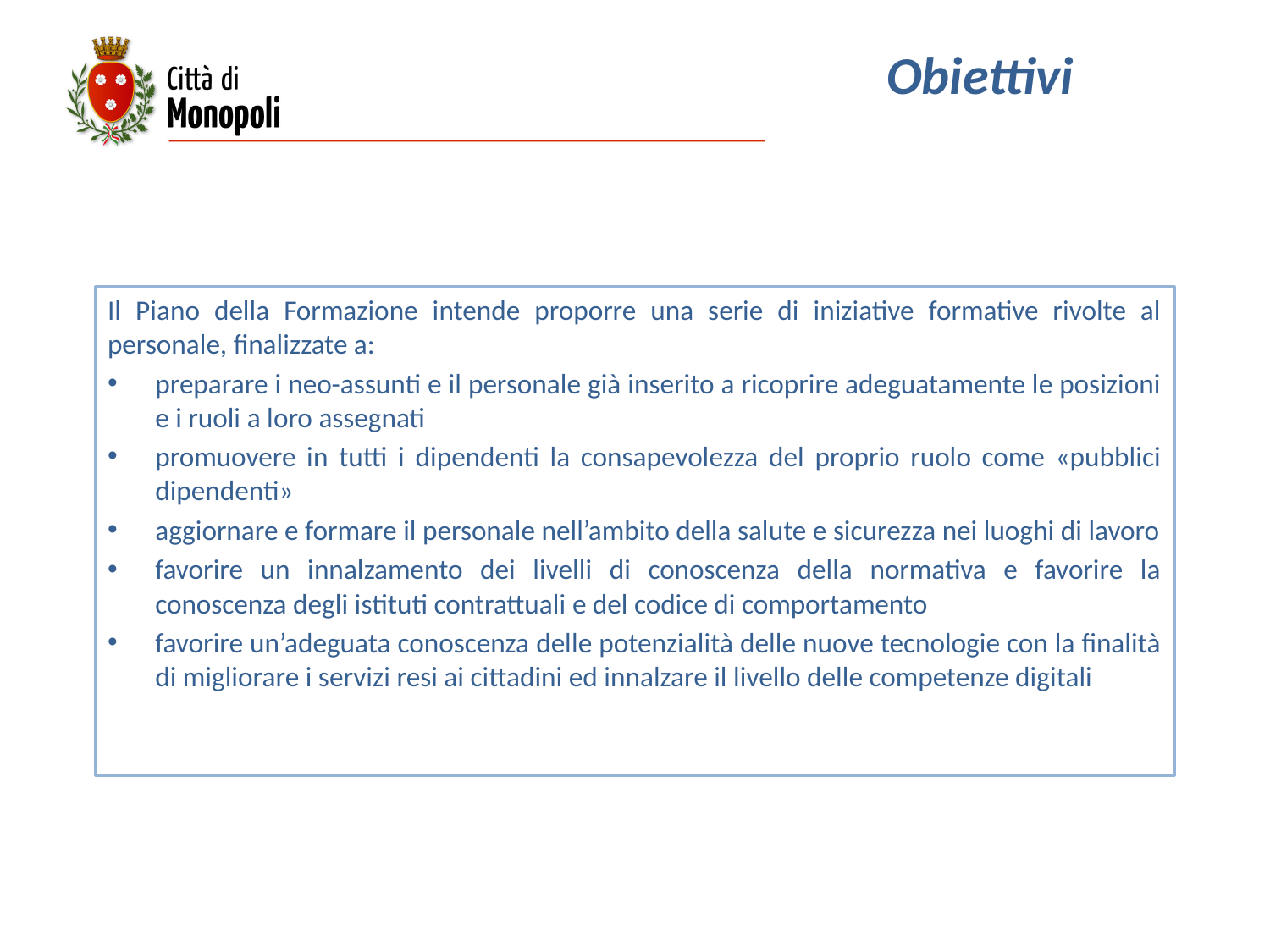

Obiettivi
Il Piano della Formazione intende proporre una serie di iniziative formative rivolte al personale, finalizzate a:
preparare i neo-assunti e il personale già inserito a ricoprire adeguatamente le posizioni e i ruoli a loro assegnati
promuovere in tutti i dipendenti la consapevolezza del proprio ruolo come «pubblici dipendenti»
aggiornare e formare il personale nell’ambito della salute e sicurezza nei luoghi di lavoro
favorire un innalzamento dei livelli di conoscenza della normativa e favorire la conoscenza degli istituti contrattuali e del codice di comportamento
favorire un’adeguata conoscenza delle potenzialità delle nuove tecnologie con la finalità di migliorare i servizi resi ai cittadini ed innalzare il livello delle competenze digitali